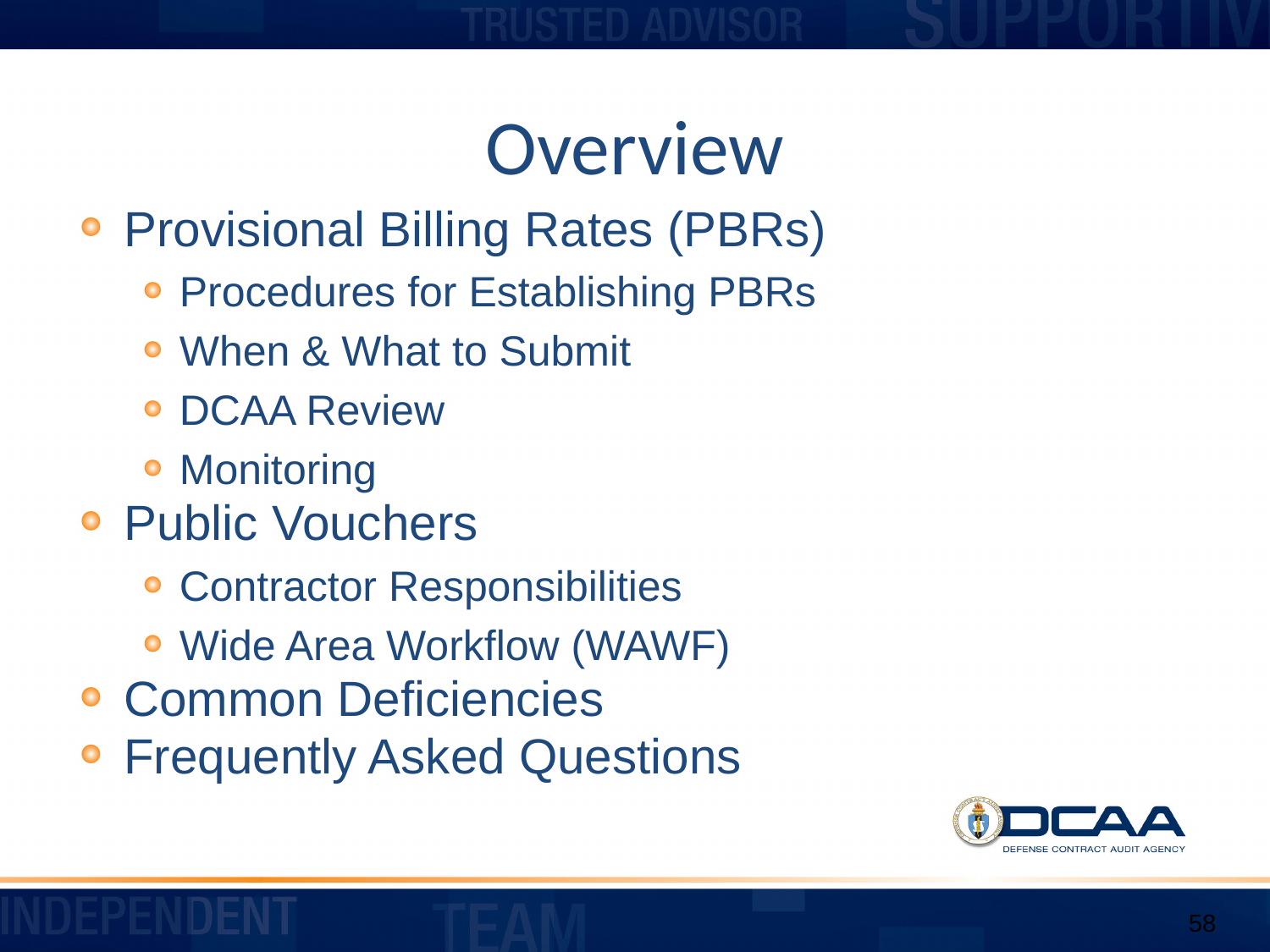

# Overview
Provisional Billing Rates (PBRs)
Procedures for Establishing PBRs
When & What to Submit
DCAA Review
Monitoring
Public Vouchers
Contractor Responsibilities
Wide Area Workflow (WAWF)
Common Deficiencies
Frequently Asked Questions
58